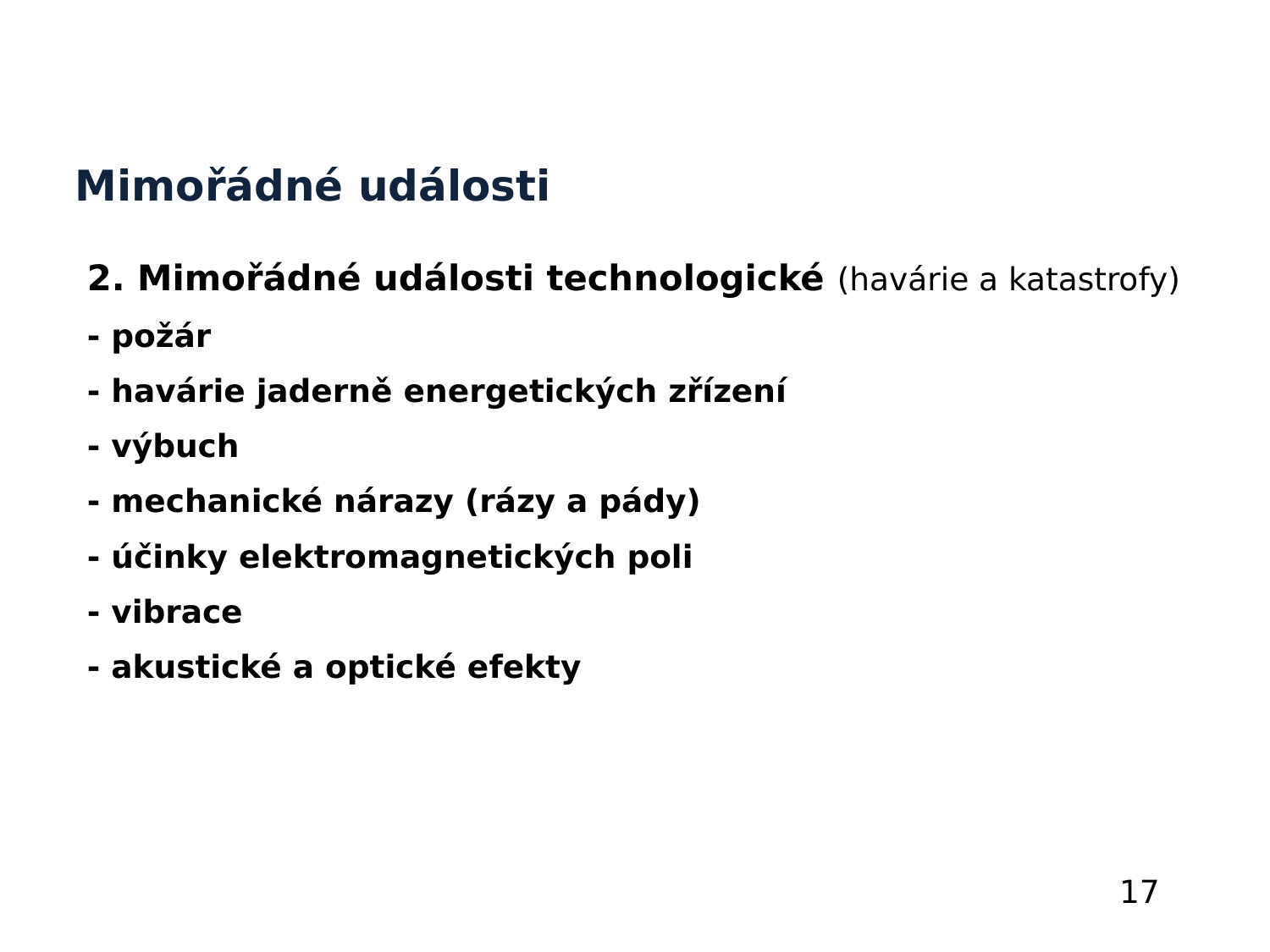

Mimořádné události
2. Mimořádné události technologické (havárie a katastrofy)
- požár
- havárie jaderně energetických zřízení
- výbuch
- mechanické nárazy (rázy a pády)
- účinky elektromagnetických poli
- vibrace
- akustické a optické efekty

17